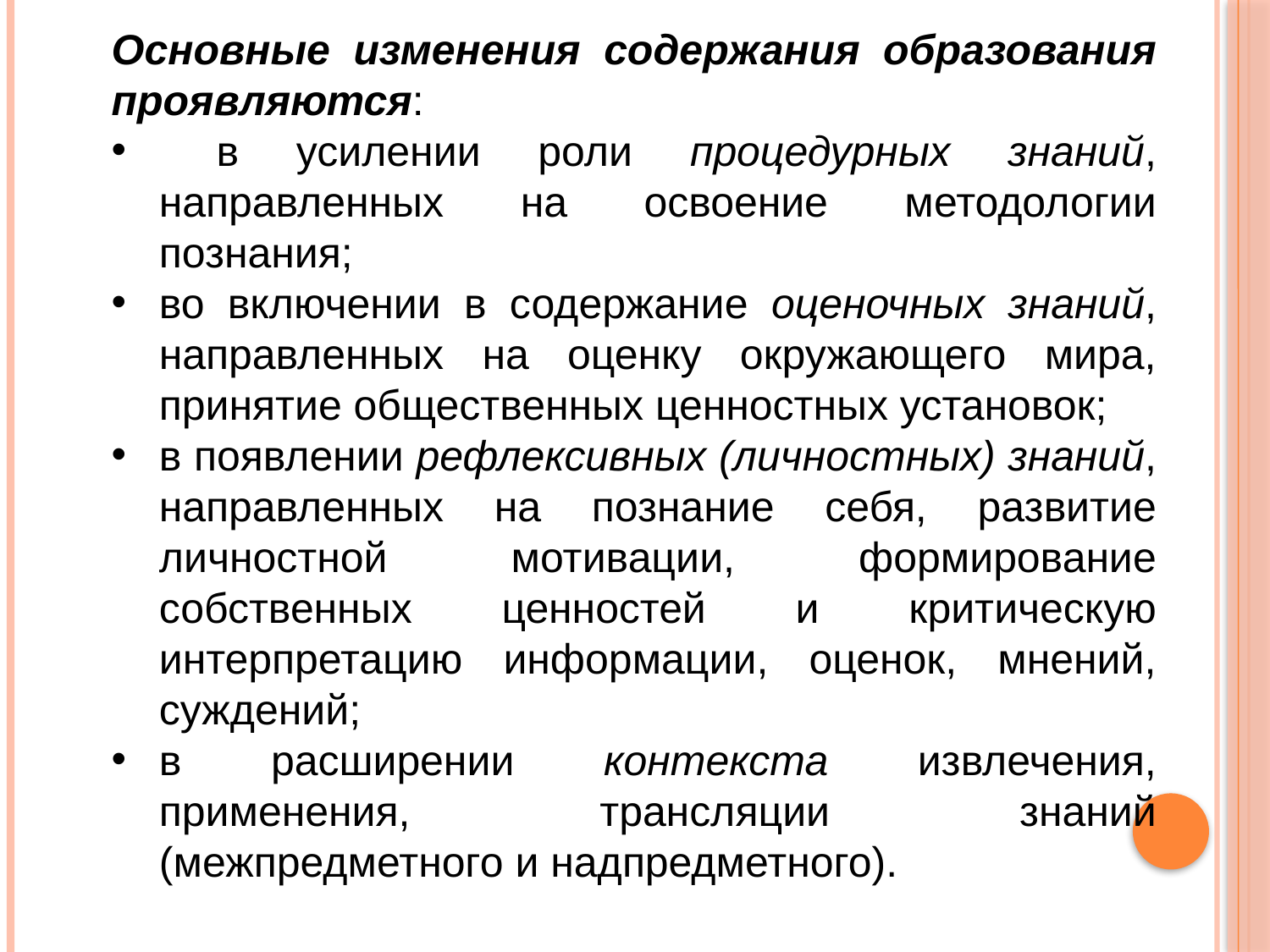

Основные изменения содержания образования проявляются:
 в усилении роли процедурных знаний, направленных на освоение методологии познания;
во включении в содержание оценочных знаний, направленных на оценку окружающего мира, принятие общественных ценностных установок;
в появлении рефлексивных (личностных) знаний, направленных на познание себя, развитие личностной мотивации, формирование собственных ценностей и критическую интерпретацию информации, оценок, мнений, суждений;
в расширении контекста извлечения, применения, трансляции знаний (межпредметного и надпредметного).